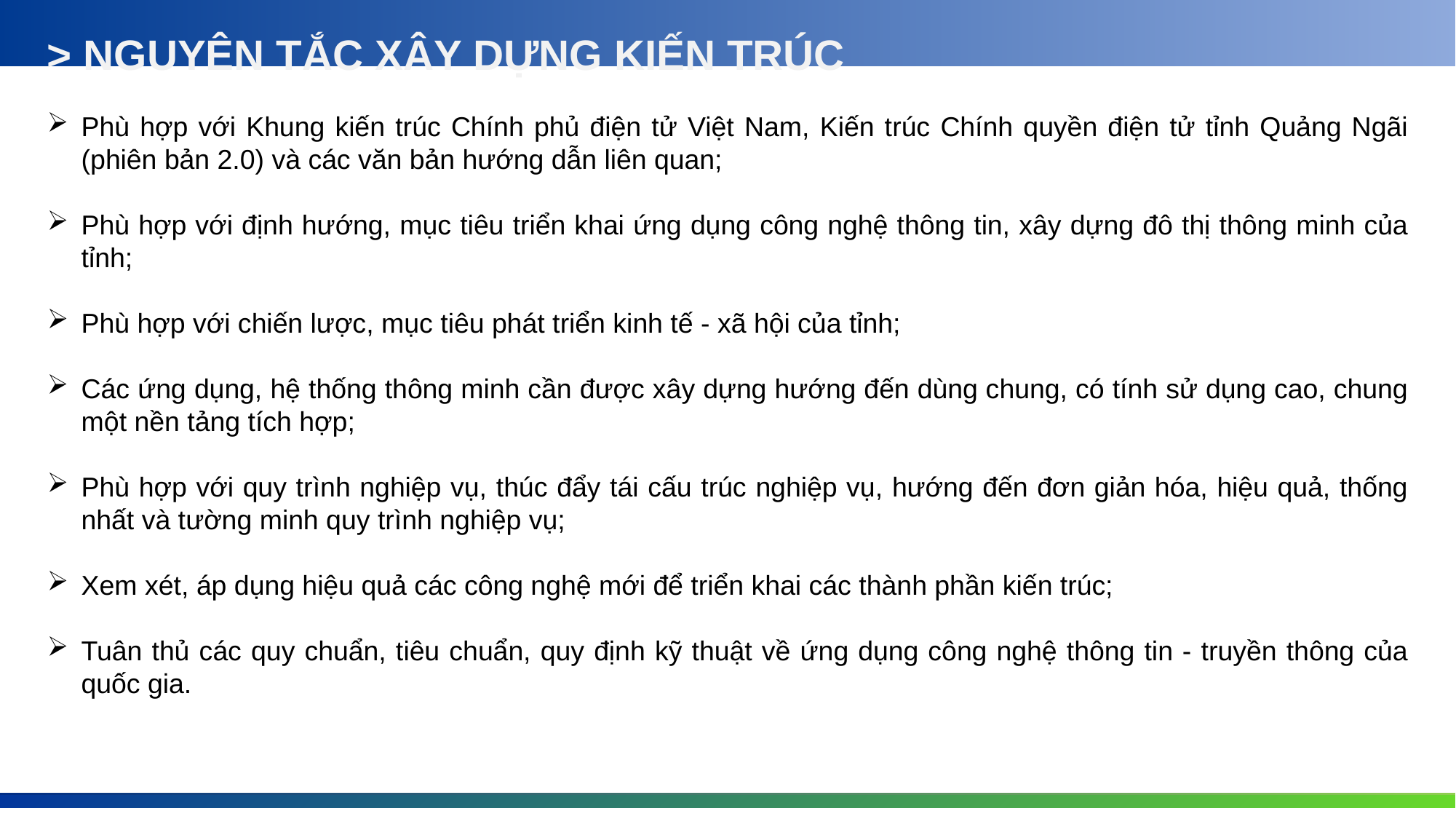

> NGUYÊN TẮC XÂY DỰNG KIẾN TRÚC
Phù hợp với Khung kiến trúc Chính phủ điện tử Việt Nam, Kiến trúc Chính quyền điện tử tỉnh Quảng Ngãi (phiên bản 2.0) và các văn bản hướng dẫn liên quan;

Phù hợp với định hướng, mục tiêu triển khai ứng dụng công nghệ thông tin, xây dựng đô thị thông minh của tỉnh;

Phù hợp với chiến lược, mục tiêu phát triển kinh tế - xã hội của tỉnh;

Các ứng dụng, hệ thống thông minh cần được xây dựng hướng đến dùng chung, có tính sử dụng cao, chung một nền tảng tích hợp;

Phù hợp với quy trình nghiệp vụ, thúc đẩy tái cấu trúc nghiệp vụ, hướng đến đơn giản hóa, hiệu quả, thống nhất và tường minh quy trình nghiệp vụ;

Xem xét, áp dụng hiệu quả các công nghệ mới để triển khai các thành phần kiến trúc;

Tuân thủ các quy chuẩn, tiêu chuẩn, quy định kỹ thuật về ứng dụng công nghệ thông tin - truyền thông của quốc gia.